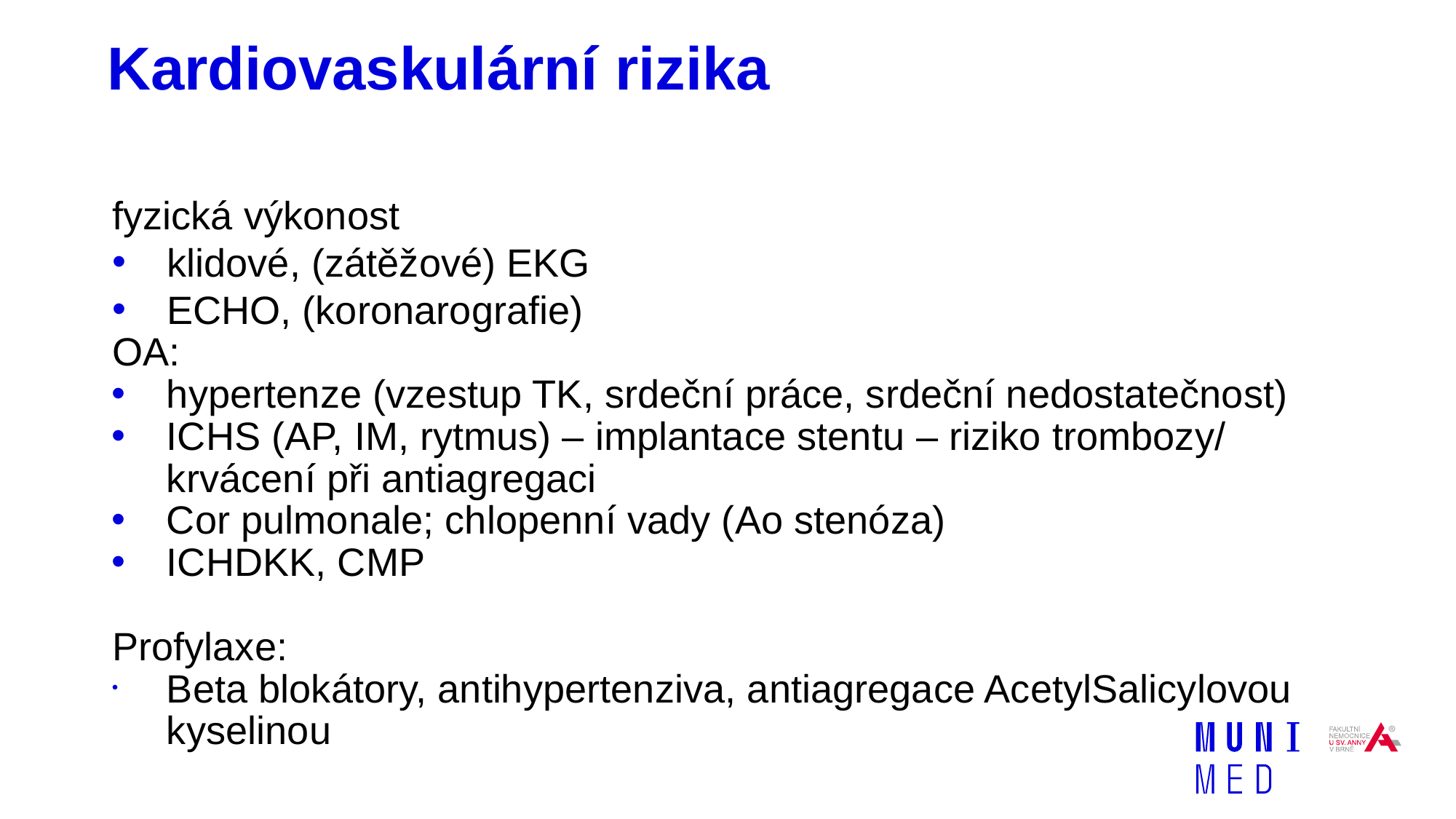

# Kardiovaskulární rizika
fyzická výkonost
klidové, (zátěžové) EKG
ECHO, (koronarografie)
OA:
hypertenze (vzestup TK, srdeční práce, srdeční nedostatečnost)
ICHS (AP, IM, rytmus) – implantace stentu – riziko trombozy/ krvácení při antiagregaci
Cor pulmonale; chlopenní vady (Ao stenóza)
ICHDKK, CMP

Profylaxe:
Beta blokátory, antihypertenziva, antiagregace AcetylSalicylovou kyselinou